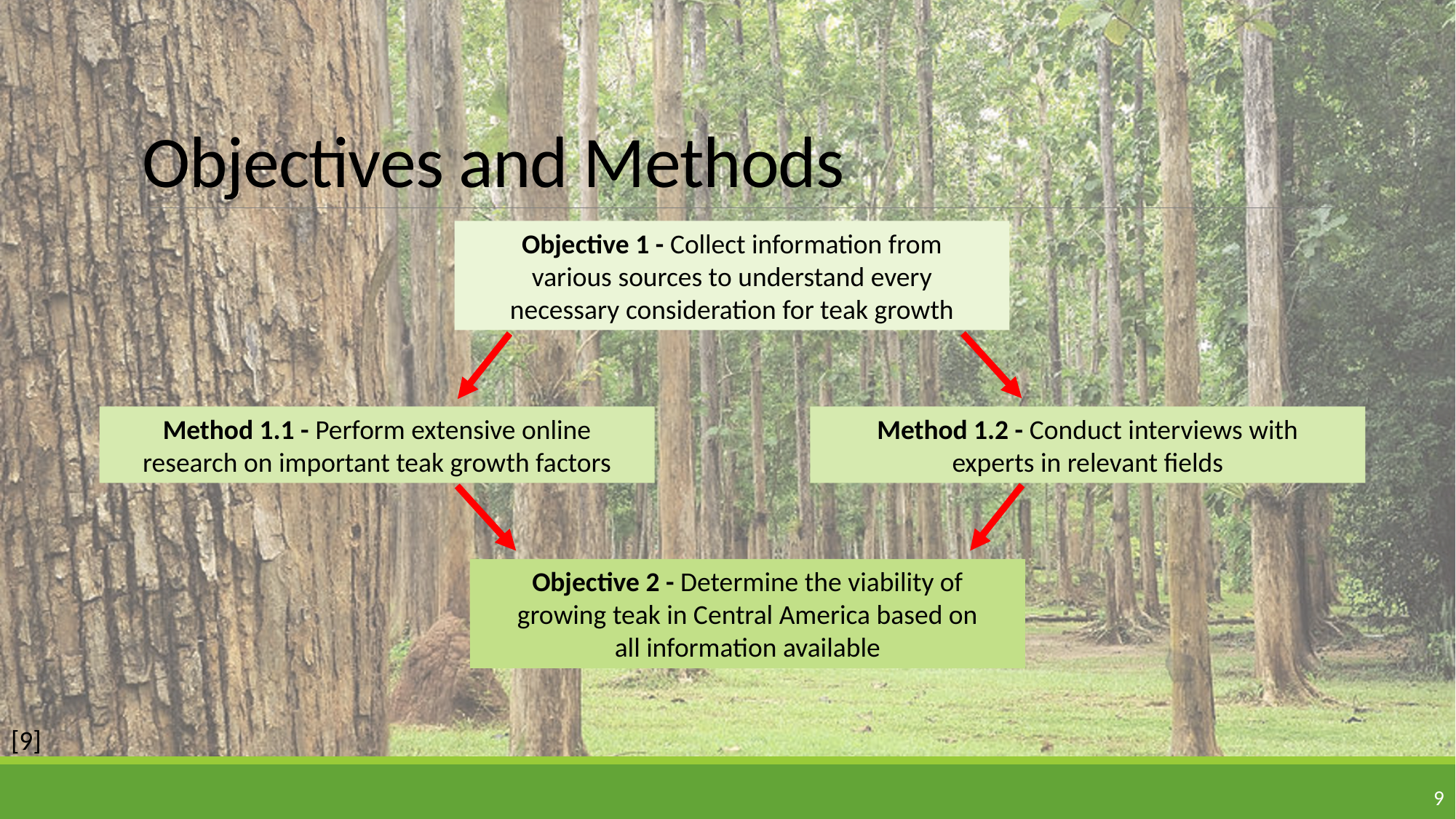

# Objectives and Methods
Objective 1 - Collect information from various sources to understand every necessary consideration for teak growth
Method 1.1 - Perform extensive online research on important teak growth factors
Method 1.2 - Conduct interviews with experts in relevant fields
Objective 2 - Determine the viability of growing teak in Central America based on all information available
[9]
9